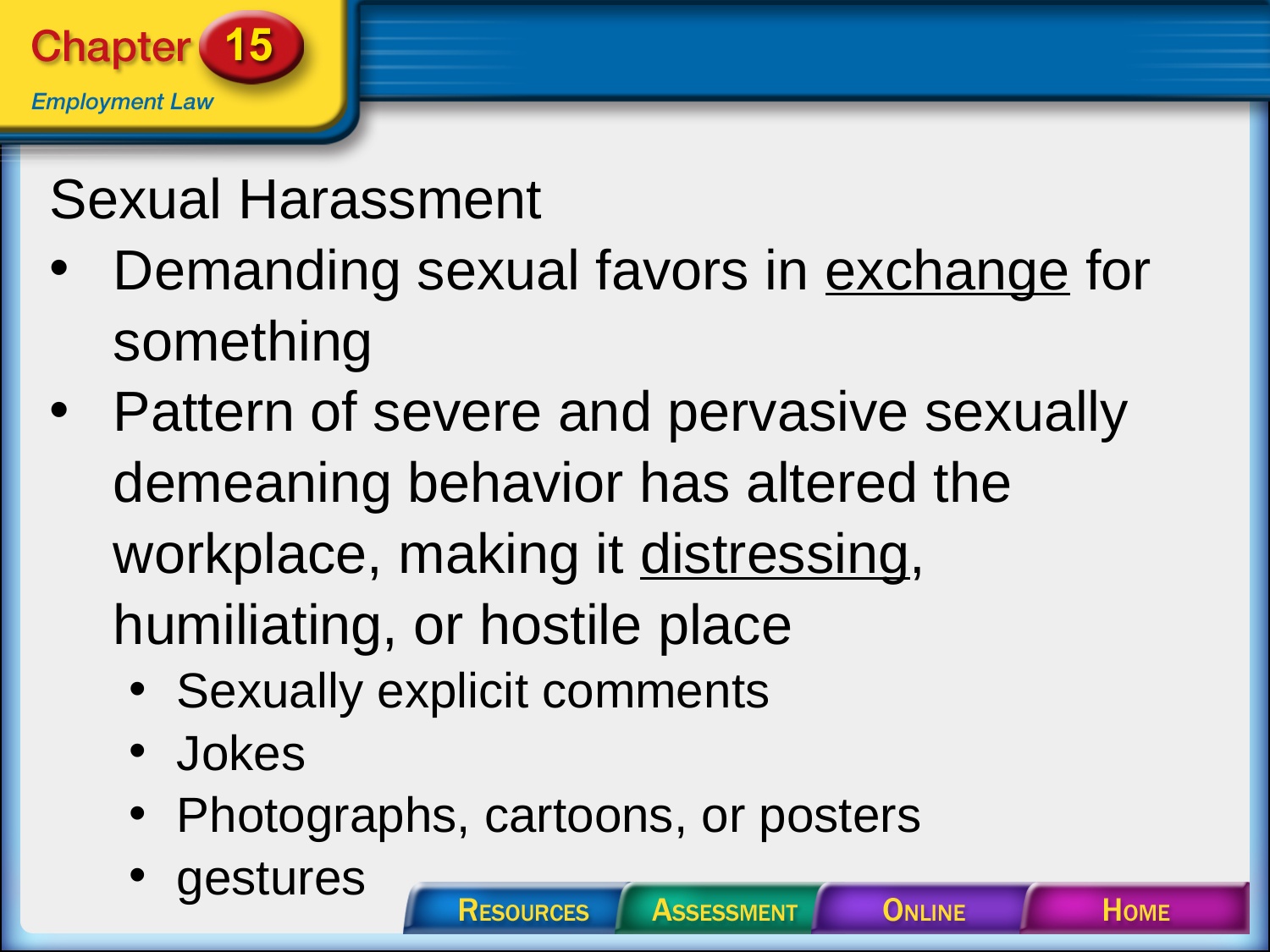

#
Sexual Harassment
Demanding sexual favors in exchange for something
Pattern of severe and pervasive sexually demeaning behavior has altered the workplace, making it distressing, humiliating, or hostile place
Sexually explicit comments
Jokes
Photographs, cartoons, or posters
gestures